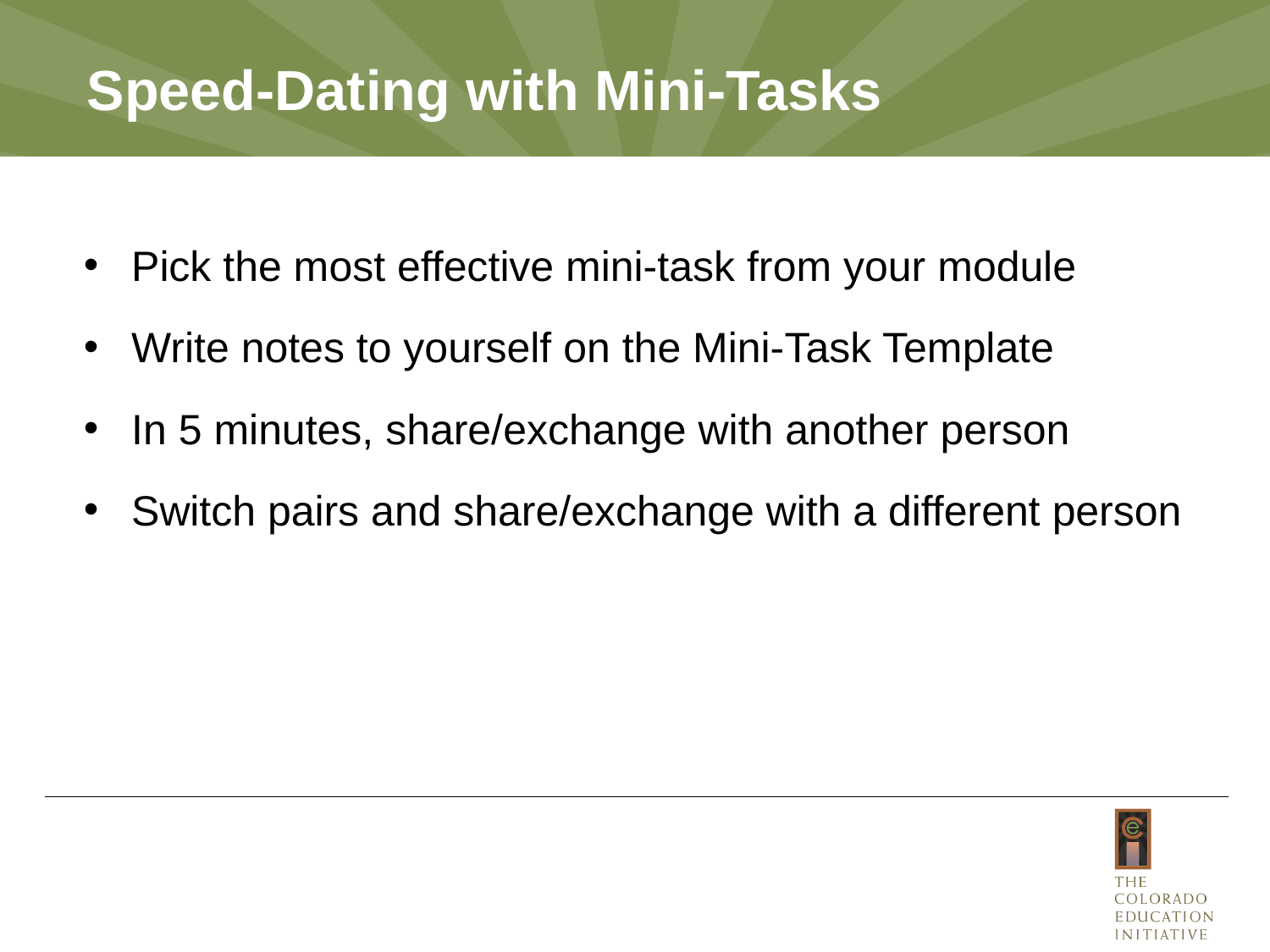

# Speed-Dating with Mini-Tasks
Pick the most effective mini-task from your module

Write notes to yourself on the Mini-Task Template

In 5 minutes, share/exchange with another person

Switch pairs and share/exchange with a different person